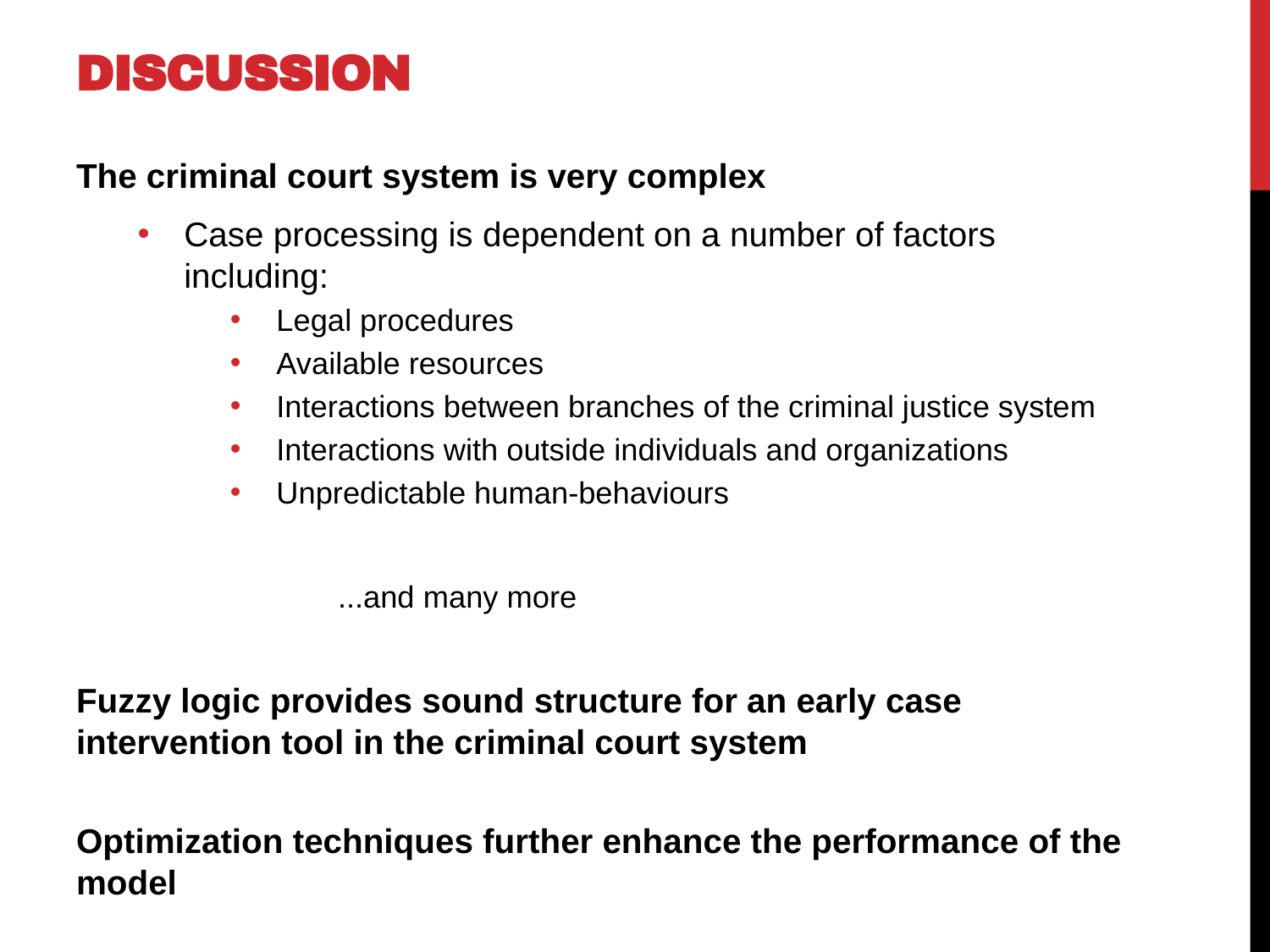

# Discussion
The criminal court system is very complex
Case processing is dependent on a number of factors including:
Legal procedures
Available resources
Interactions between branches of the criminal justice system
Interactions with outside individuals and organizations
Unpredictable human-behaviours

		...and many more

Fuzzy logic provides sound structure for an early case intervention tool in the criminal court system
Optimization techniques further enhance the performance of the model